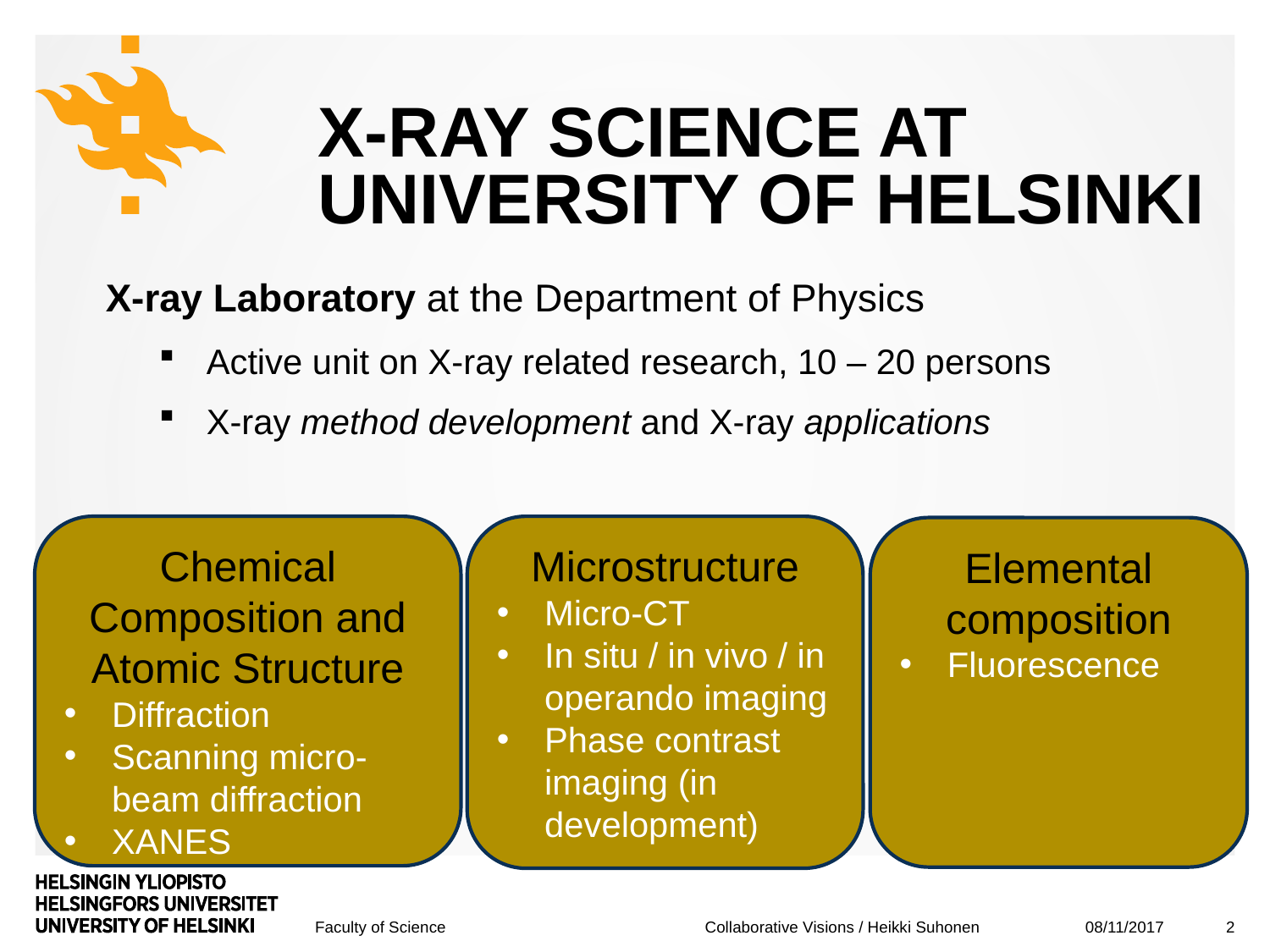

# X-ray SCIENCE at University of HELSINKI
X-ray Laboratory at the Department of Physics
Active unit on X-ray related research, 10 – 20 persons
X-ray method development and X-ray applications
Chemical Composition and Atomic Structure
Diffraction
Scanning micro-beam diffraction
XANES

Microstructure
Micro-CT
In situ / in vivo / in operando imaging
Phase contrast imaging (in development)

Elemental composition
Fluorescence
08/11/2017
2
Collaborative Visions / Heikki Suhonen